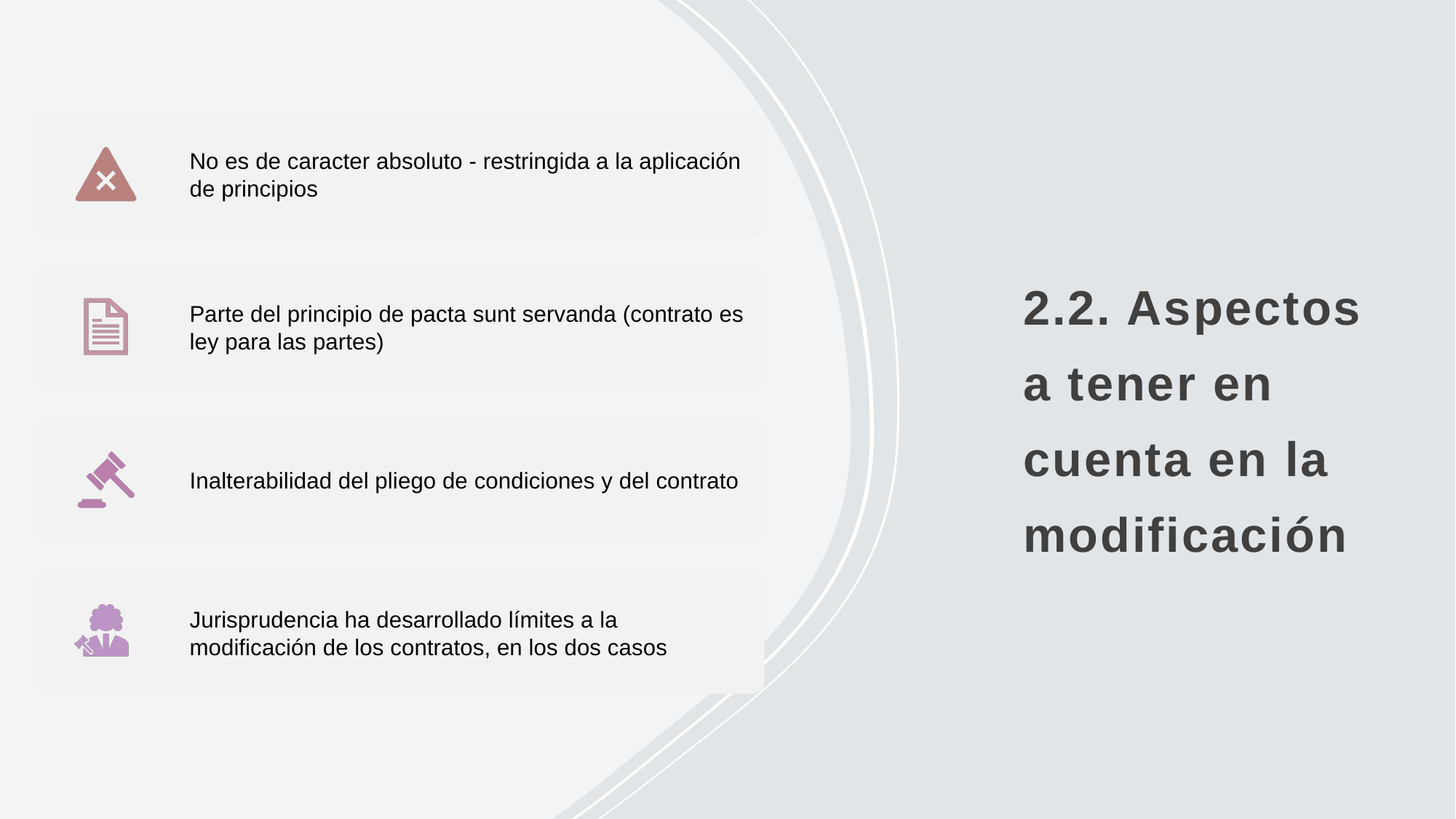

No es de caracter absoluto - restringida a la aplicación de principios
Parte del principio de pacta sunt servanda (contrato es ley para las partes)
Inalterabilidad del pliego de condiciones y del contrato
Jurisprudencia ha desarrollado límites a la modificación de los contratos, en los dos casos
# 2.2. Aspectos a tener en cuenta en la modificación